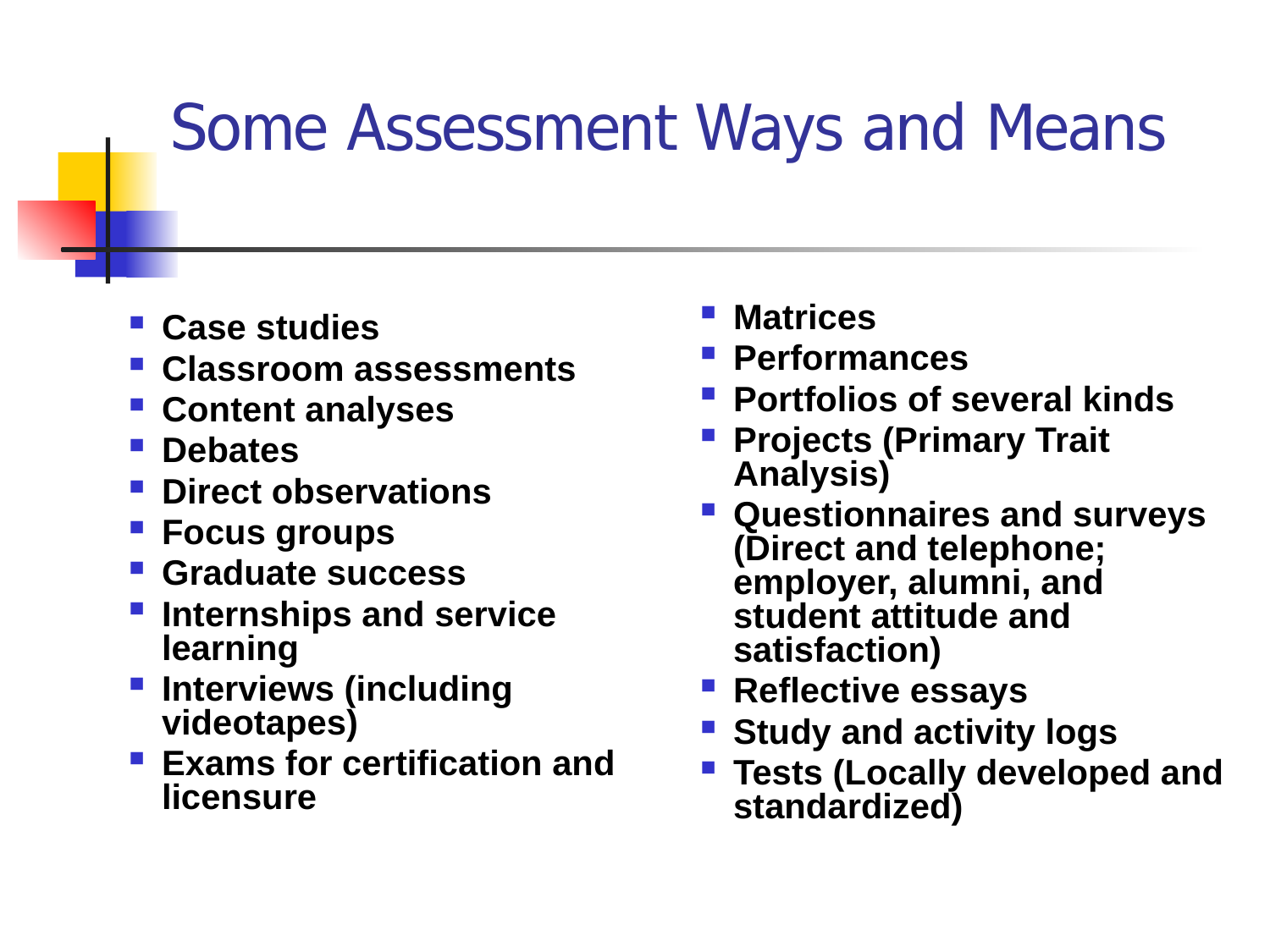

# Some Assessment Ways and Means
Matrices
Performances
Portfolios of several kinds
Projects (Primary Trait Analysis)
Questionnaires and surveys (Direct and telephone; employer, alumni, and student attitude and satisfaction)
Reflective essays
Study and activity logs
Tests (Locally developed and standardized)
Case studies
Classroom assessments
Content analyses
Debates
Direct observations
Focus groups
Graduate success
Internships and service learning
Interviews (including videotapes)
Exams for certification and licensure